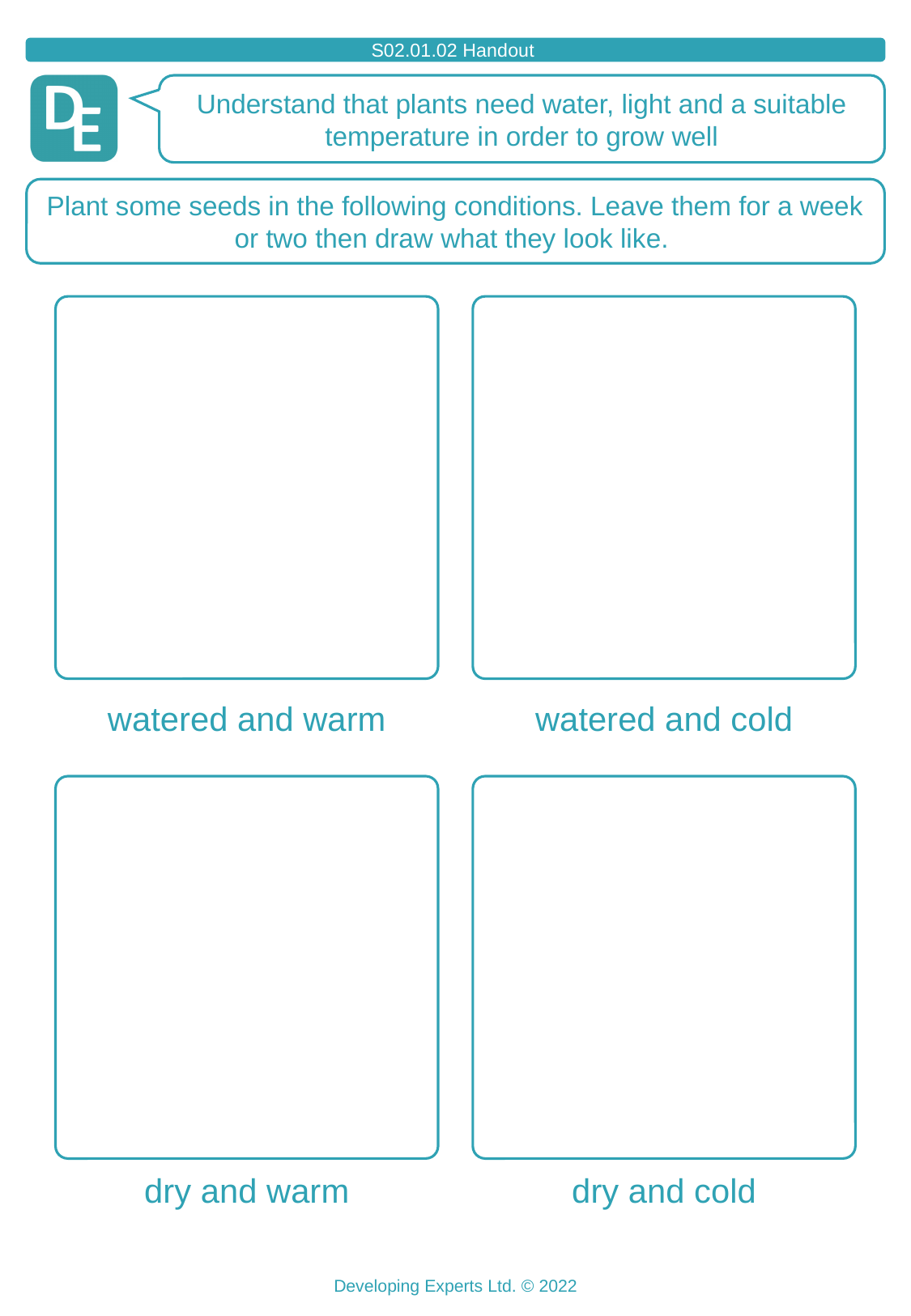

Plant some seeds in the following conditions. Leave them for a week or two then draw what they look like.

watered and warm
watered and cold

dry and cold
dry and warm